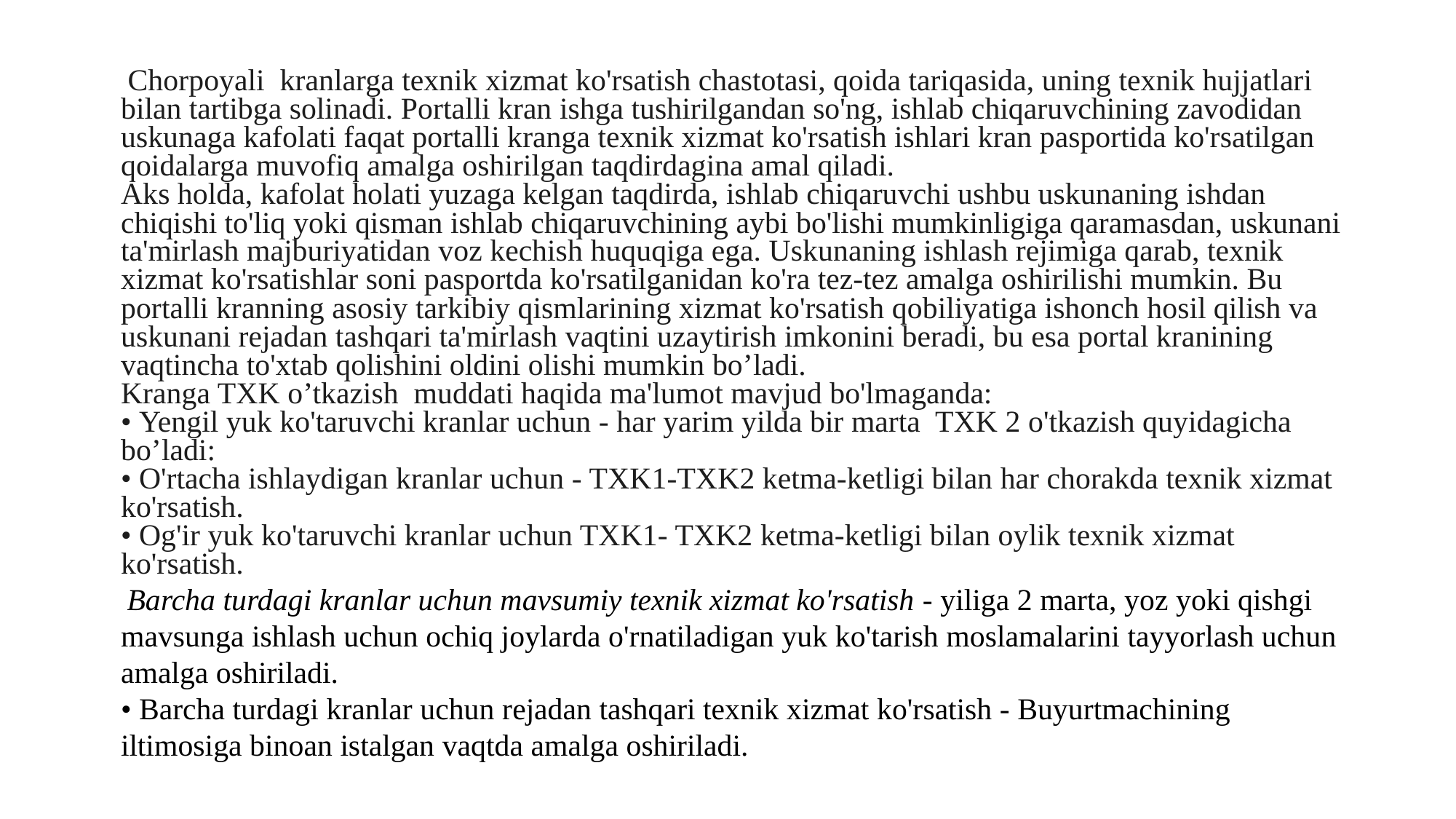

Chorpoyali  kranlarga texnik xizmat ko'rsatish chastotasi, qoida tariqasida, uning texnik hujjatlari bilan tartibga solinadi. Portalli kran ishga tushirilgandan so'ng, ishlab chiqaruvchining zavodidan uskunaga kafolati faqat portalli kranga texnik xizmat ko'rsatish ishlari kran pasportida ko'rsatilgan qoidalarga muvofiq amalga oshirilgan taqdirdagina amal qiladi.
Aks holda, kafolat holati yuzaga kelgan taqdirda, ishlab chiqaruvchi ushbu uskunaning ishdan chiqishi to'liq yoki qisman ishlab chiqaruvchining aybi bo'lishi mumkinligiga qaramasdan, uskunani ta'mirlash majburiyatidan voz kechish huquqiga ega. Uskunaning ishlash rejimiga qarab, texnik xizmat ko'rsatishlar soni pasportda ko'rsatilganidan ko'ra tez-tez amalga oshirilishi mumkin. Bu   portalli kranning asosiy tarkibiy qismlarining xizmat ko'rsatish qobiliyatiga ishonch hosil qilish va uskunani rejadan tashqari ta'mirlash vaqtini uzaytirish imkonini beradi, bu esa portal kranining vaqtincha to'xtab qolishini oldini olishi mumkin bo’ladi.
Kranga TXK o’tkazish  muddati haqida ma'lumot mavjud bo'lmaganda:
• Yengil yuk ko'taruvchi kranlar uchun - har yarim yilda bir marta  TXK 2 o'tkazish quyidagicha bo’ladi:
• O'rtacha ishlaydigan kranlar uchun - TXK1-TXK2 ketma-ketligi bilan har chorakda texnik xizmat ko'rsatish.
• Og'ir yuk ko'taruvchi kranlar uchun TXK1- TXK2 ketma-ketligi bilan oylik texnik xizmat ko'rsatish.
 Barcha turdagi kranlar uchun mavsumiy texnik xizmat ko'rsatish - yiliga 2 marta, yoz yoki qishgi mavsunga ishlash uchun ochiq joylarda o'rnatiladigan yuk ko'tarish moslamalarini tayyorlash uchun amalga oshiriladi.
• Barcha turdagi kranlar uchun rejadan tashqari texnik xizmat ko'rsatish - Buyurtmachining iltimosiga binoan istalgan vaqtda amalga oshiriladi.